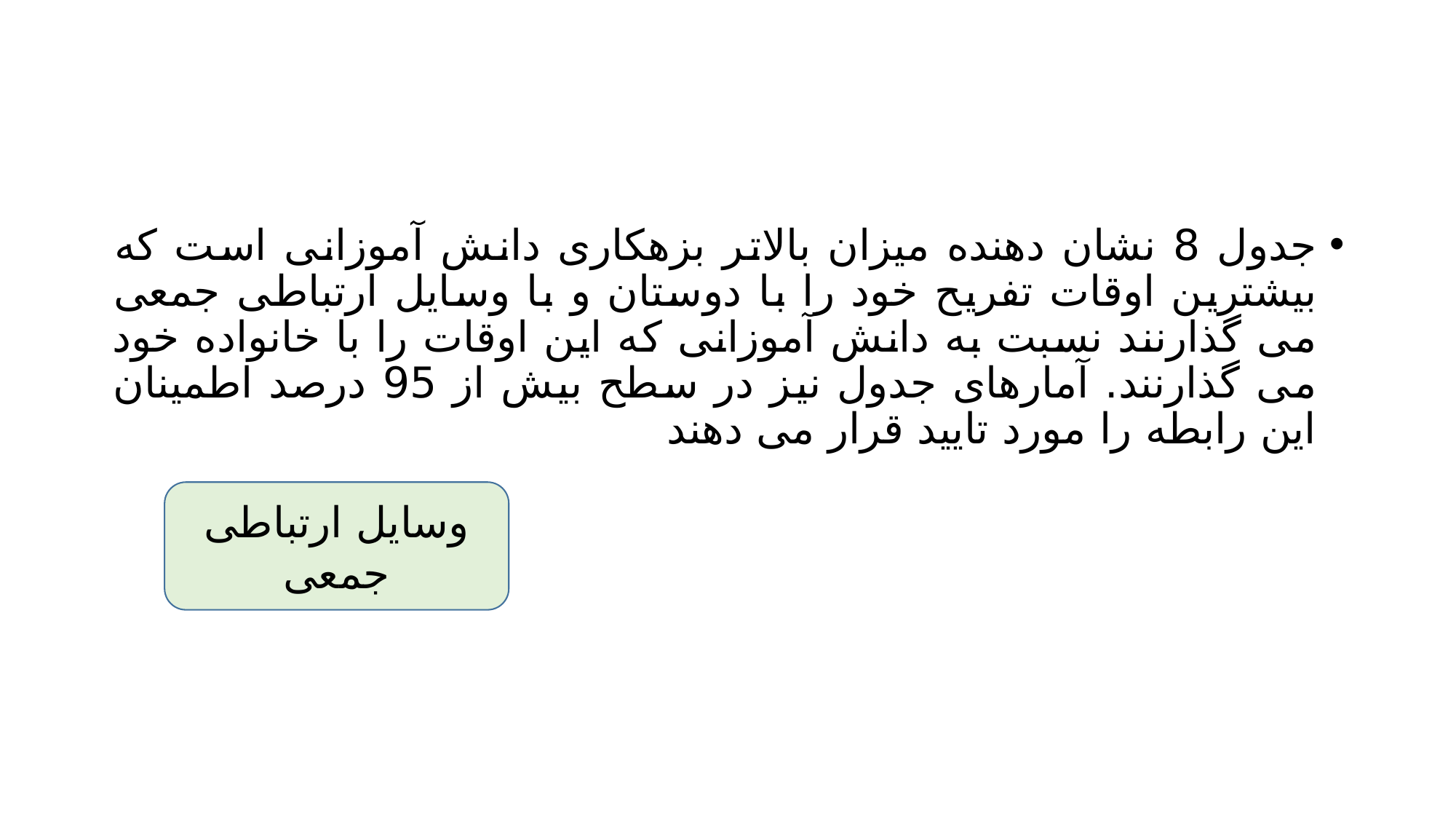

#
جدول 8 نشان دهنده میزان بالاتر بزهکاری دانش آموزانی است که بیشترین اوقات تفریح خود را با دوستان و با وسایل ارتباطی جمعی می گذارنند نسبت به دانش آموزانی که این اوقات را با خانواده خود می گذارنند. آمارهای جدول نیز در سطح بیش از 95 درصد اطمینان این رابطه را مورد تایید قرار می دهند
وسایل ارتباطی جمعی